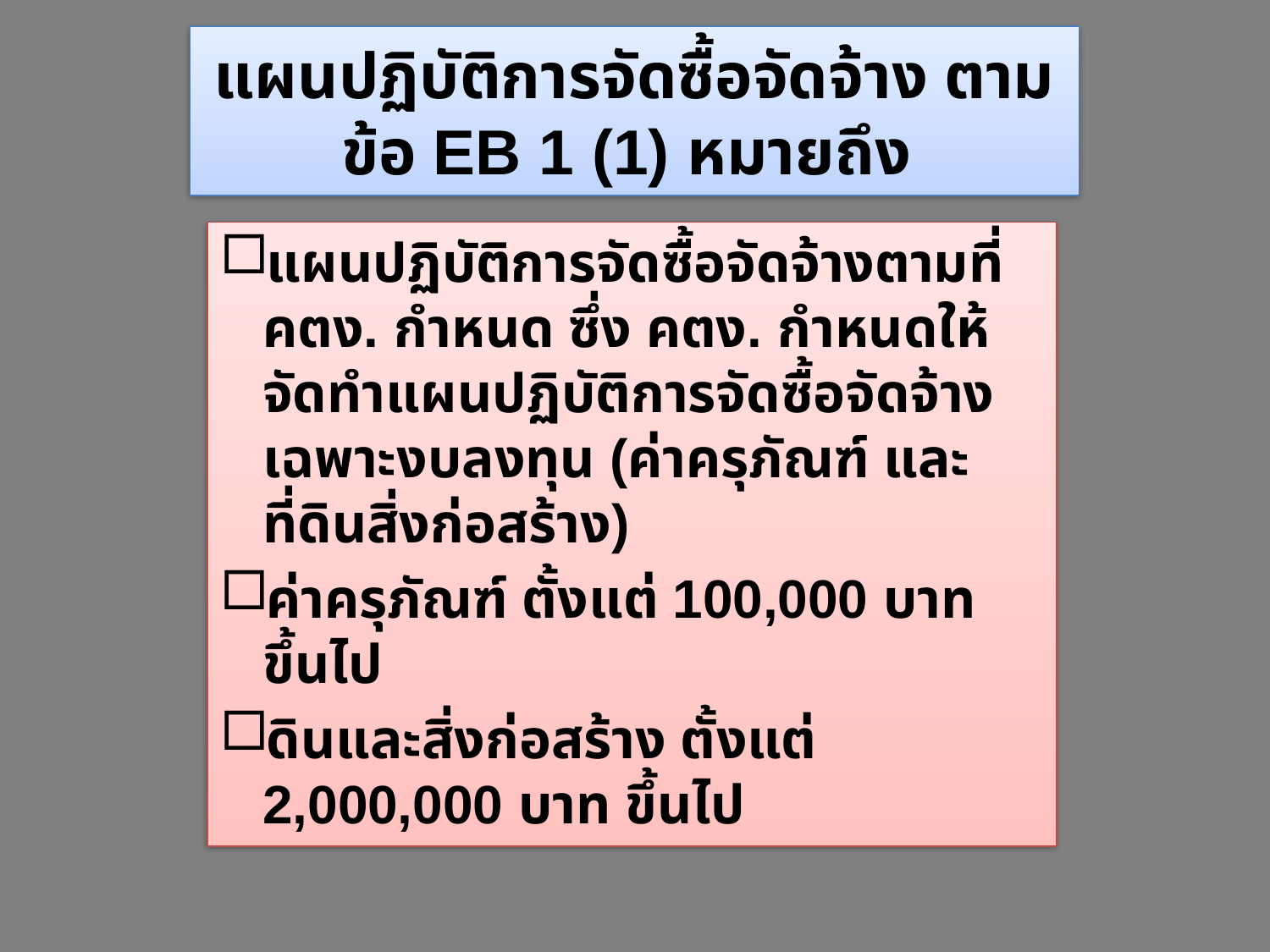

# แผนปฏิบัติการจัดซื้อจัดจ้าง ตามข้อ EB 1 (1) หมายถึง
แผนปฏิบัติการจัดซื้อจัดจ้างตามที่ คตง. กำหนด ซึ่ง คตง. กำหนดให้จัดทำแผนปฏิบัติการจัดซื้อจัดจ้างเฉพาะงบลงทุน (ค่าครุภัณฑ์ และที่ดินสิ่งก่อสร้าง)
ค่าครุภัณฑ์ ตั้งแต่ 100,000 บาท ขึ้นไป
ดินและสิ่งก่อสร้าง ตั้งแต่ 2,000,000 บาท ขึ้นไป